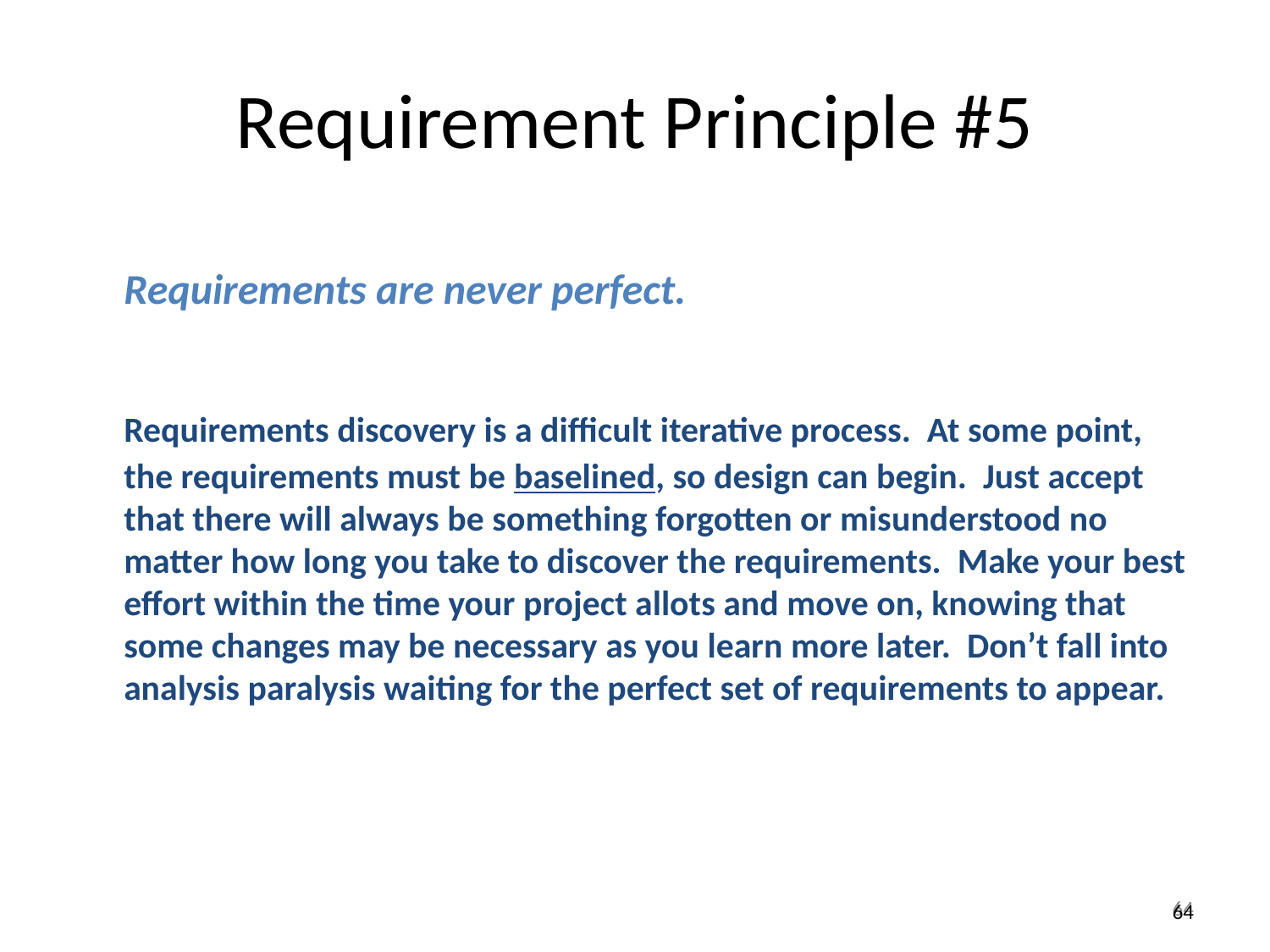

Requirement Principle #5

	Requirements are never perfect.

	Requirements discovery is a difficult iterative process.  At some point, the requirements must be baselined, so design can begin.  Just accept that there will always be something forgotten or misunderstood no matter how long you take to discover the requirements.  Make your best effort within the time your project allots and move on, knowing that some changes may be necessary as you learn more later.  Don’t fall into analysis paralysis waiting for the perfect set of requirements to appear.
64
64